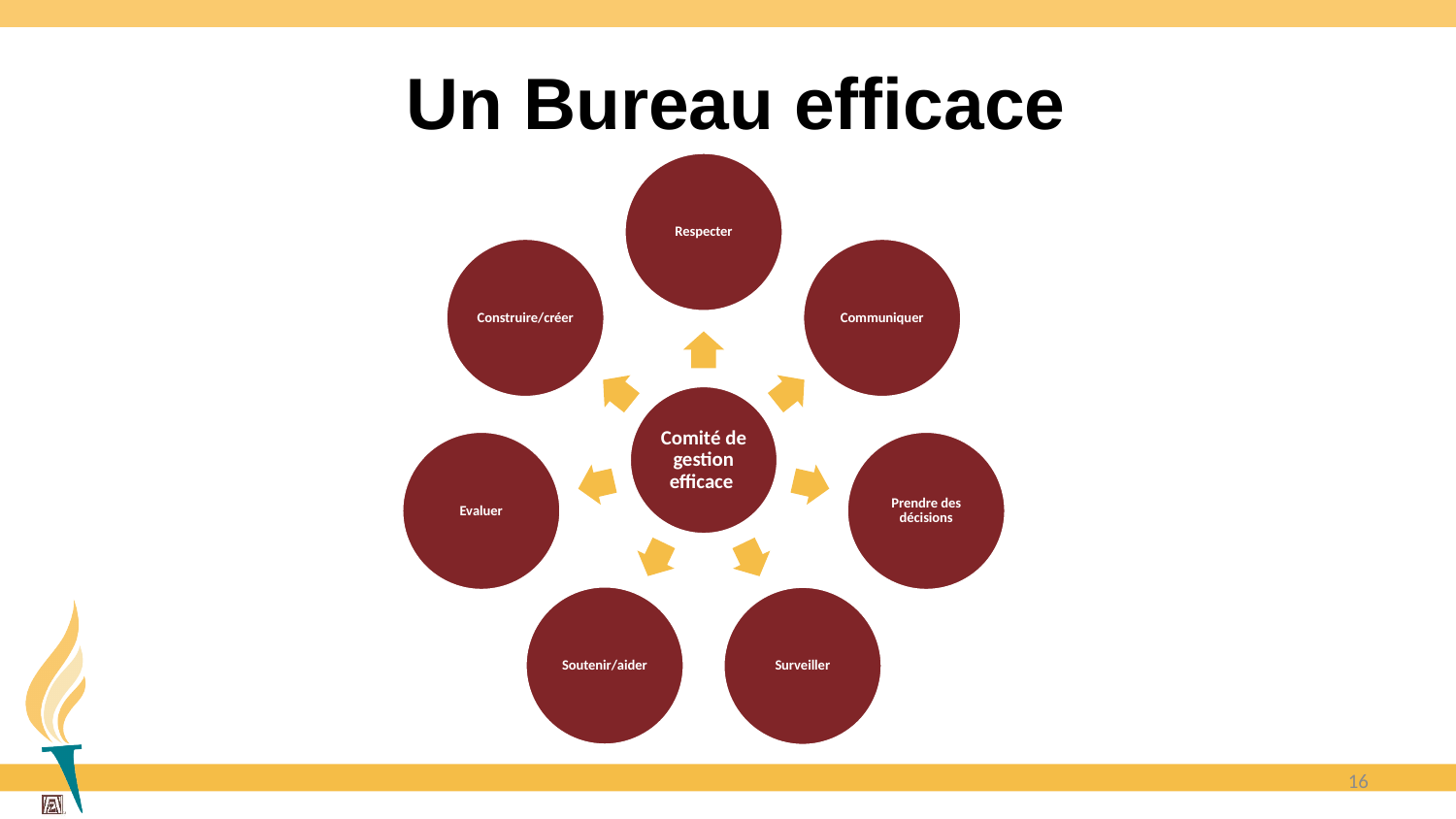

# Un Bureau efficace
Comité de gestion efficace

Respecter

Communiquer

Prendre des décisions

Surveiller

Soutenir/aider

Evaluer

Construire/créer
16